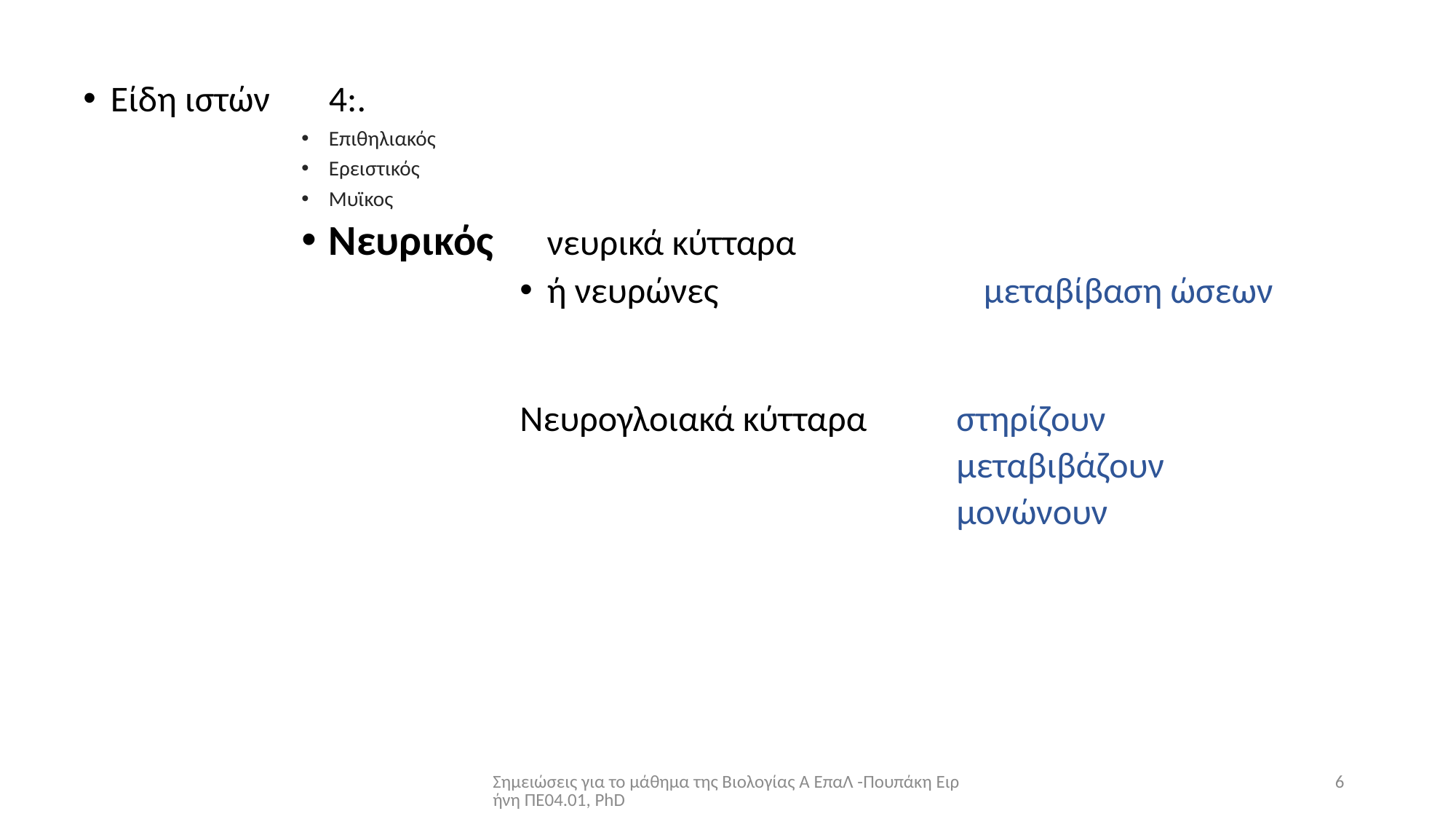

Είδη ιστών	4:.
Επιθηλιακός
Ερειστικός
Μυϊκος
Νευρικός	νευρικά κύτταρα
ή νευρώνες 			μεταβίβαση ώσεων

Νευρογλοιακά κύτταρα	στηρίζουν
				μεταβιβάζουν
 				μονώνουν
Σημειώσεις για το μάθημα της Βιολογίας Α ΕπαΛ -Πουπάκη Ειρήνη ΠΕ04.01, PhD
6